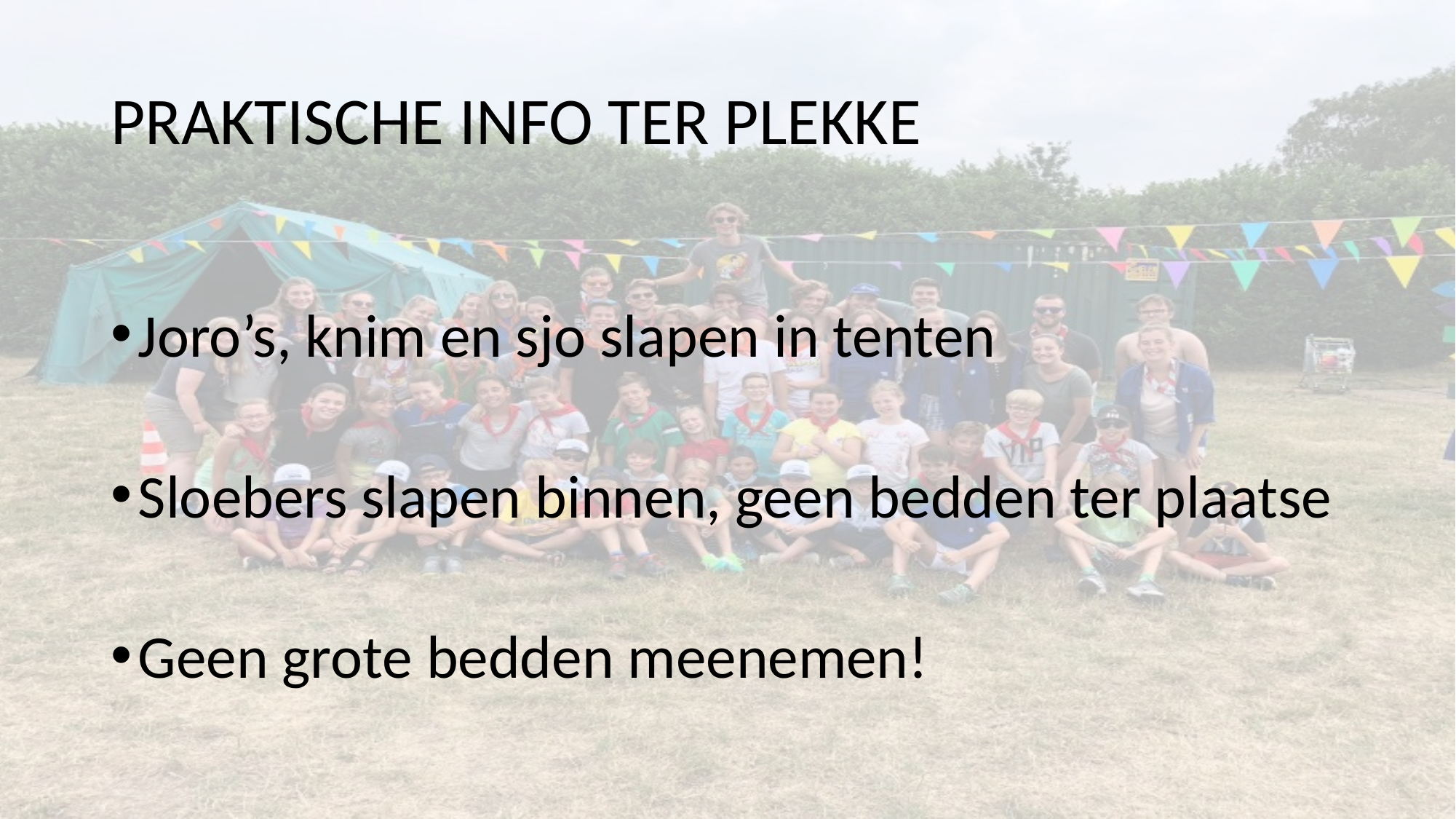

# PRAKTISCHE INFO TER PLEKKE
Joro’s, knim en sjo slapen in tenten
Sloebers slapen binnen, geen bedden ter plaatse
Geen grote bedden meenemen!